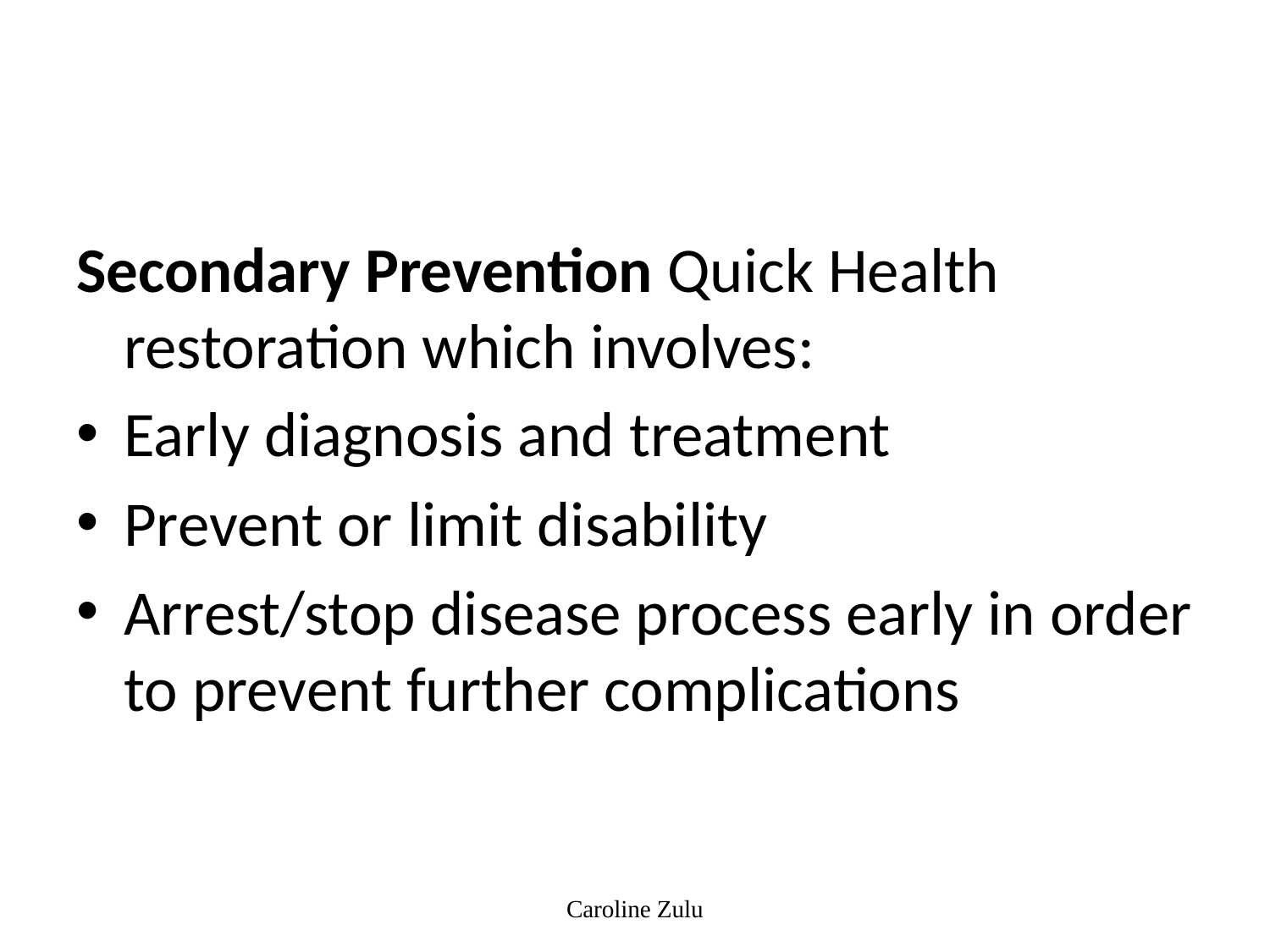

#
Secondary Prevention Quick Health restoration which involves:
Early diagnosis and treatment
Prevent or limit disability
Arrest/stop disease process early in order to prevent further complications

Caroline Zulu
12